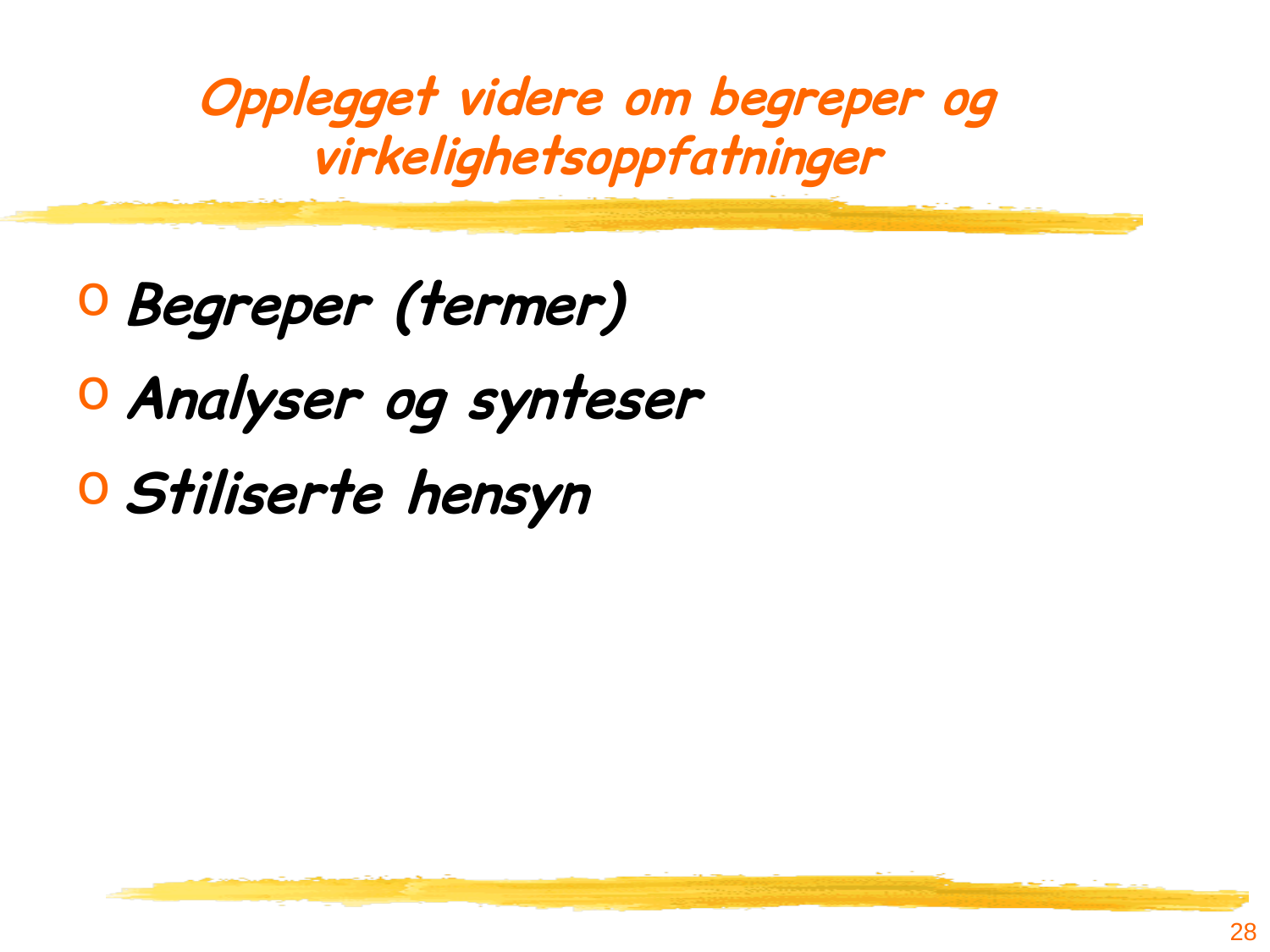

# Opplegget videre om begreper og virkelighetsoppfatninger
Begreper (termer)
Analyser og synteser
Stiliserte hensyn
28